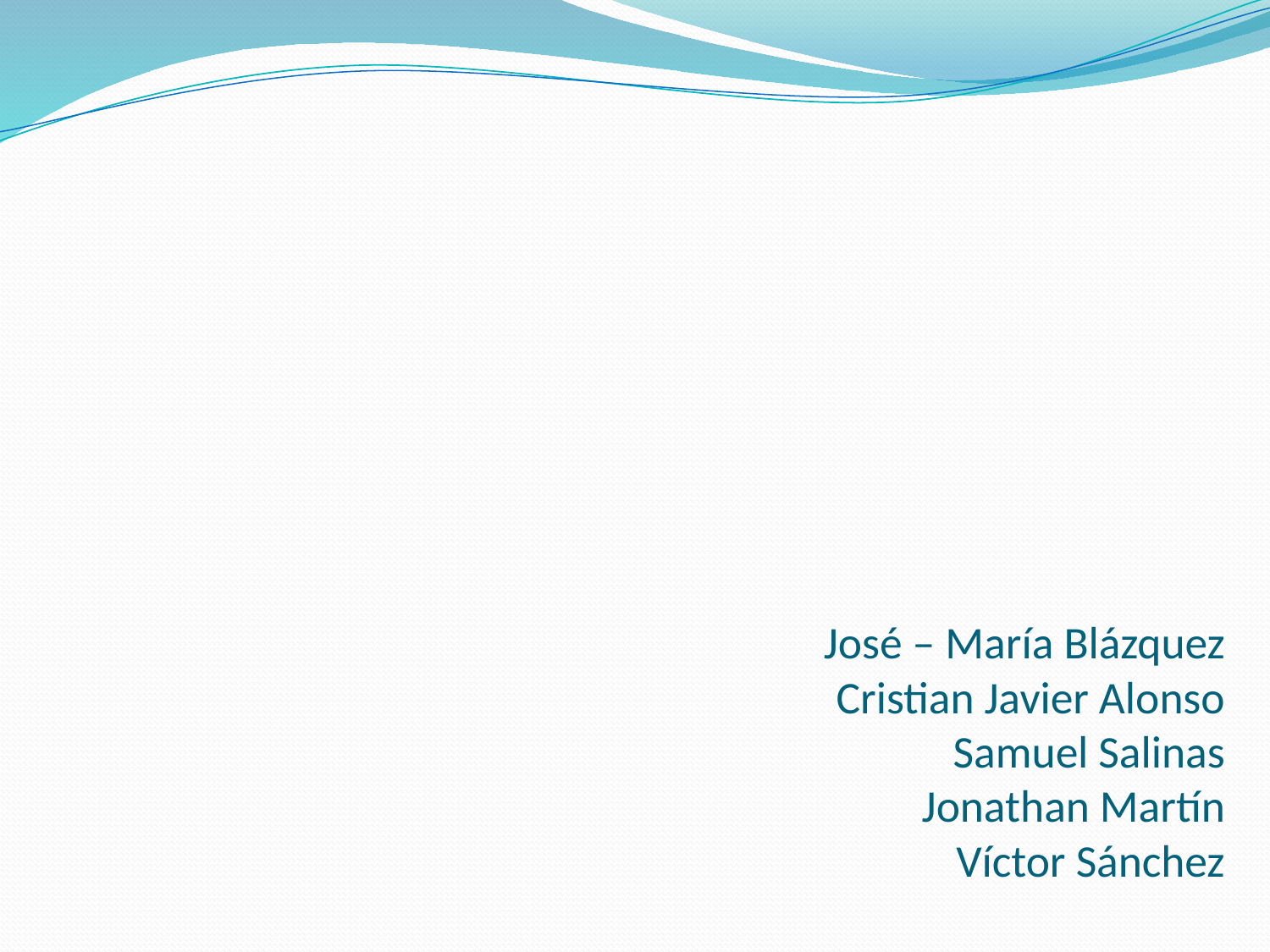

# José – María Blázquez Cristian Javier Alonso Samuel Salinas Jonathan Martín Víctor Sánchez